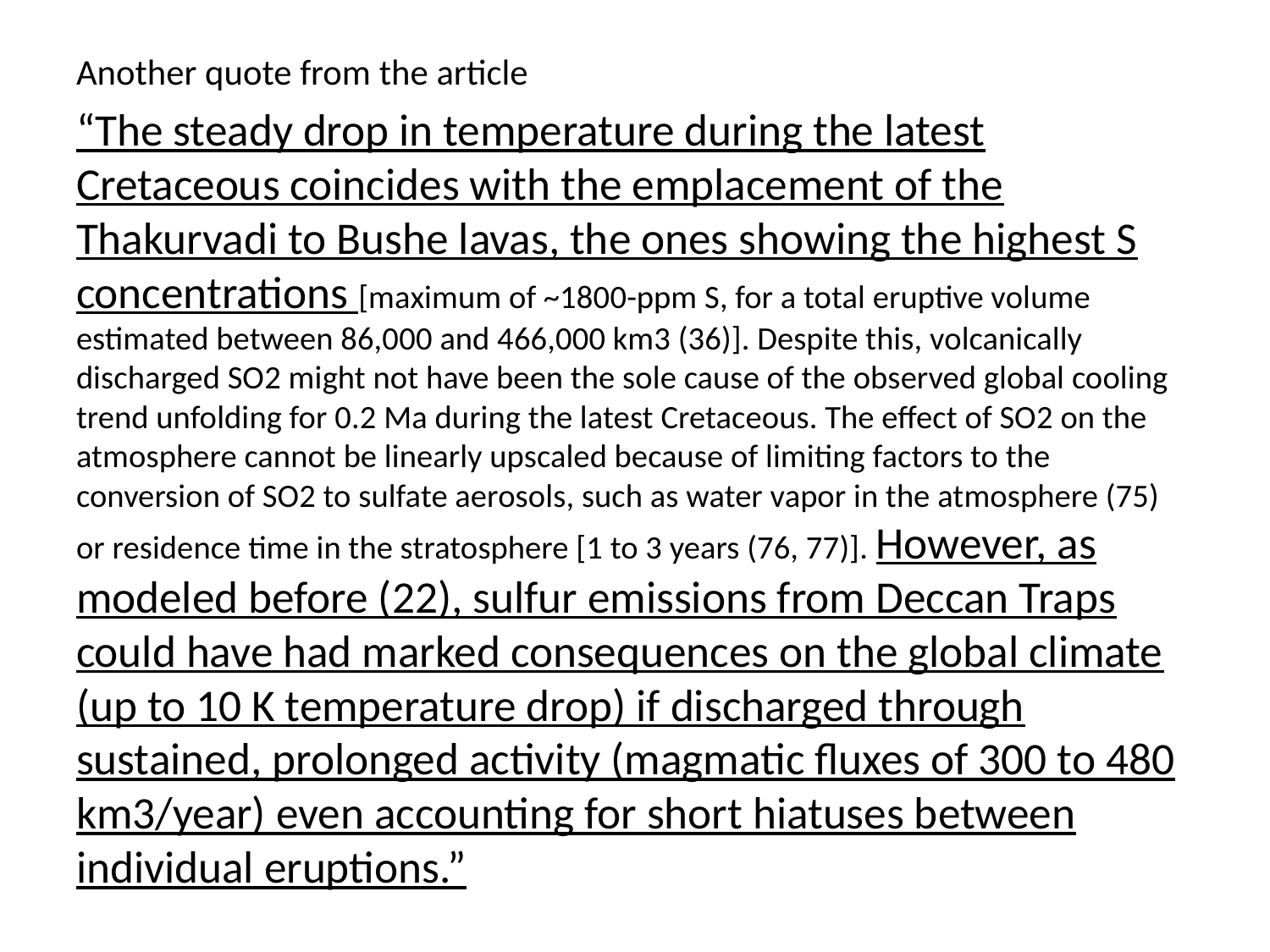

Another quote from the article
“The steady drop in temperature during the latest Cretaceous coincides with the emplacement of the Thakurvadi to Bushe lavas, the ones showing the highest S concentrations [maximum of ~1800-ppm S, for a total eruptive volume estimated between 86,000 and 466,000 km3 (36)]. Despite this, volcanically discharged SO2 might not have been the sole cause of the observed global cooling trend unfolding for 0.2 Ma during the latest Cretaceous. The effect of SO2 on the atmosphere cannot be linearly upscaled because of limiting factors to the conversion of SO2 to sulfate aerosols, such as water vapor in the atmosphere (75) or residence time in the stratosphere [1 to 3 years (76, 77)]. However, as modeled before (22), sulfur emissions from Deccan Traps could have had marked consequences on the global climate (up to 10 K temperature drop) if discharged through sustained, prolonged activity (magmatic fluxes of 300 to 480 km3/year) even accounting for short hiatuses between individual eruptions.”